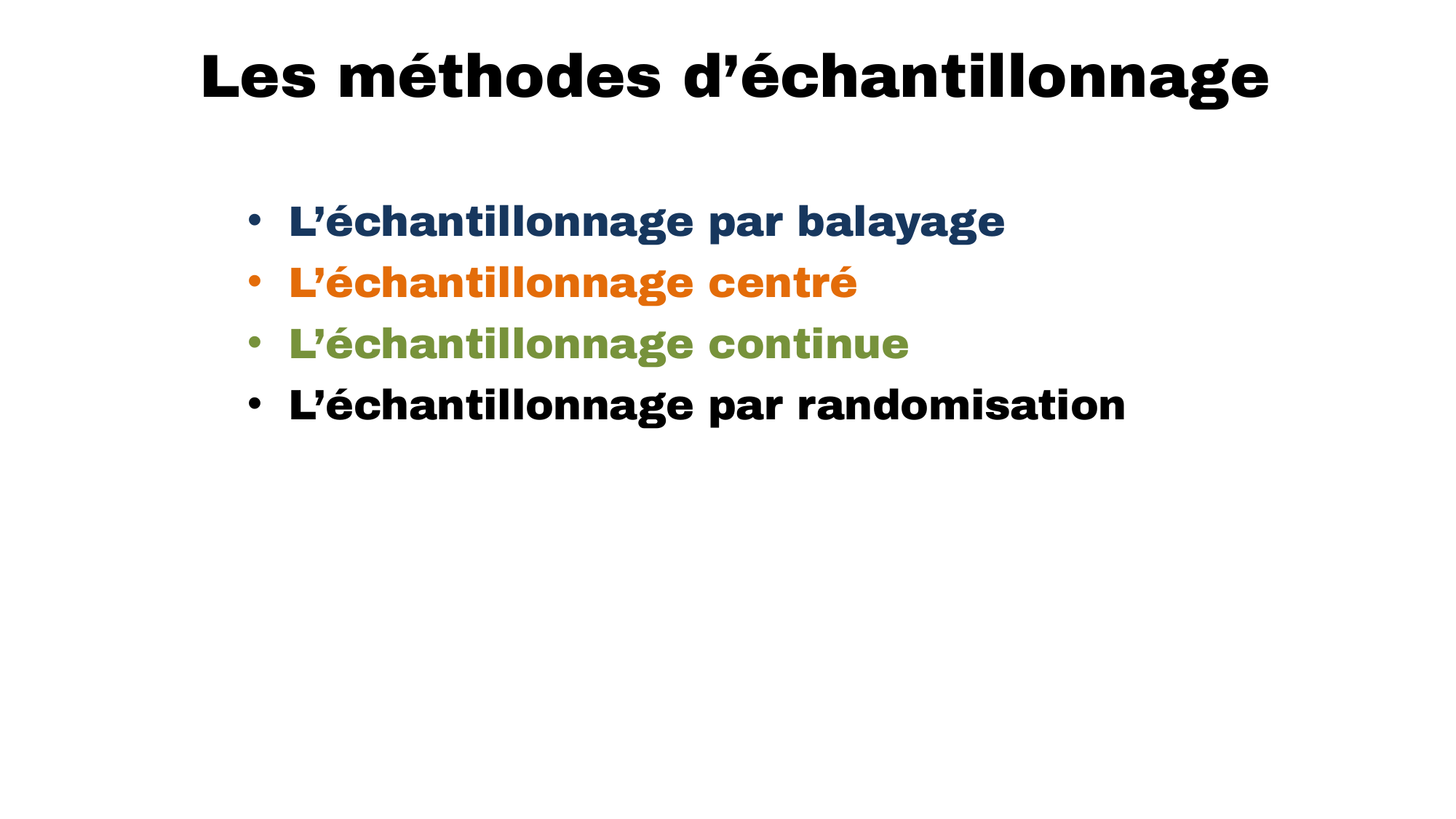

# Les méthodes d’échantillonnage
L’échantillonnage par balayage
L’échantillonnage centré
L’échantillonnage continue
L’échantillonnage par randomisation